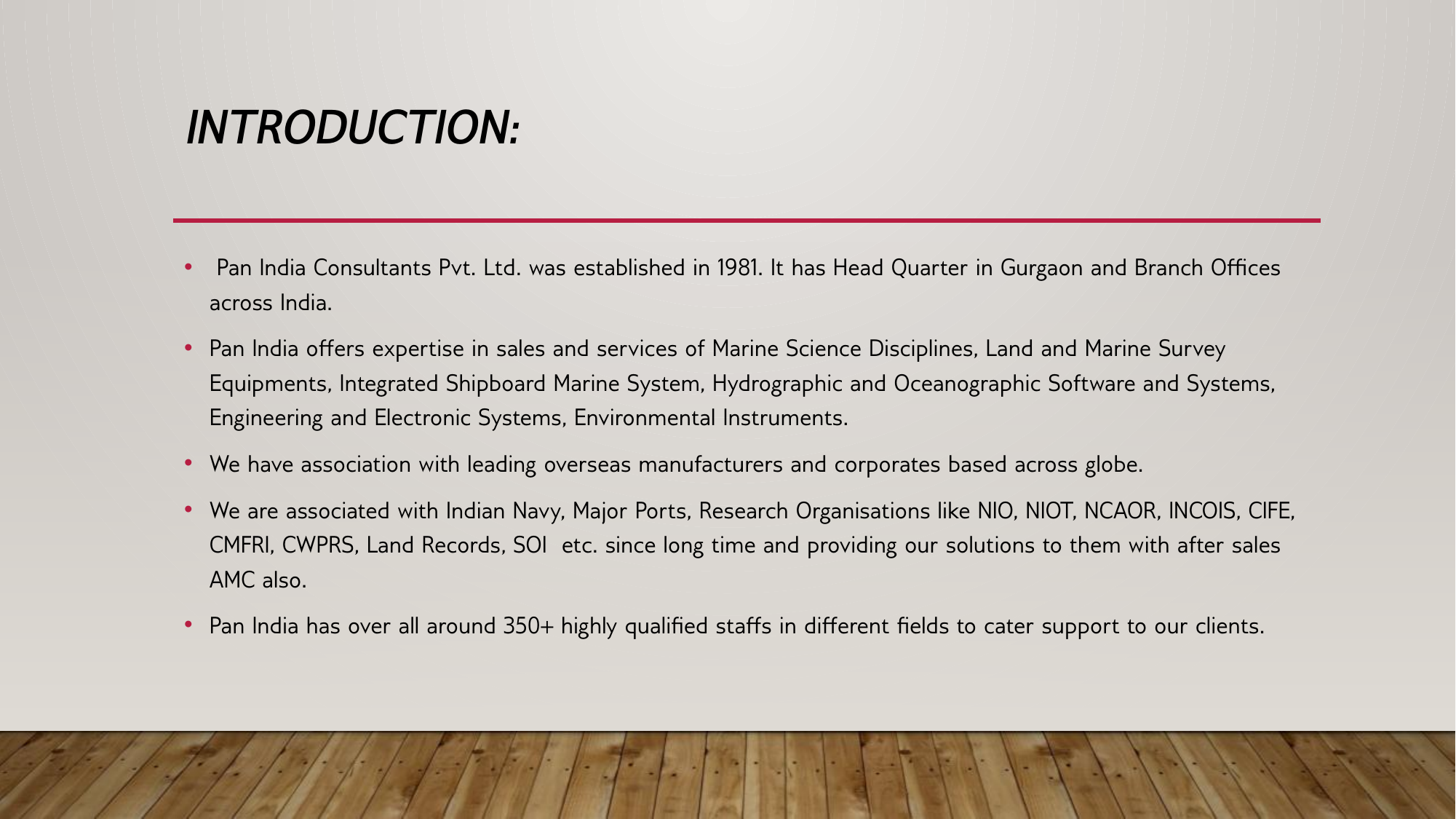

# INTRODUCTION:
 Pan India Consultants Pvt. Ltd. was established in 1981. It has Head Quarter in Gurgaon and Branch Offices across India.
Pan India offers expertise in sales and services of Marine Science Disciplines, Land and Marine Survey Equipments, Integrated Shipboard Marine System, Hydrographic and Oceanographic Software and Systems, Engineering and Electronic Systems, Environmental Instruments.
We have association with leading overseas manufacturers and corporates based across globe.
We are associated with Indian Navy, Major Ports, Research Organisations like NIO, NIOT, NCAOR, INCOIS, CIFE, CMFRI, CWPRS, Land Records, SOI  etc. since long time and providing our solutions to them with after sales AMC also.
Pan India has over all around 350+ highly qualified staffs in different fields to cater support to our clients.